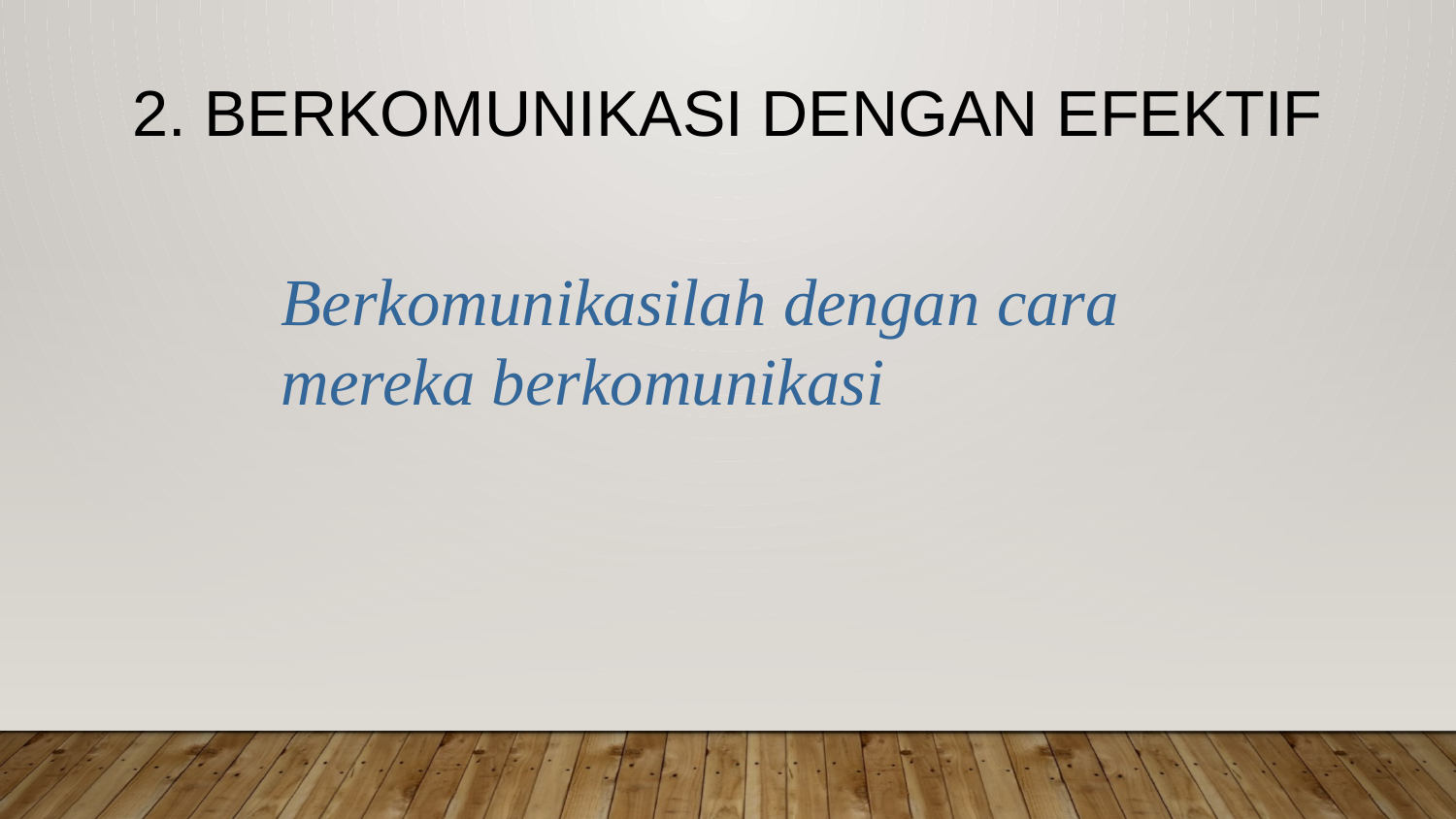

# 2. BERKOMUNIKASI DENGAN EFEKTIF
Berkomunikasilah dengan cara
mereka berkomunikasi